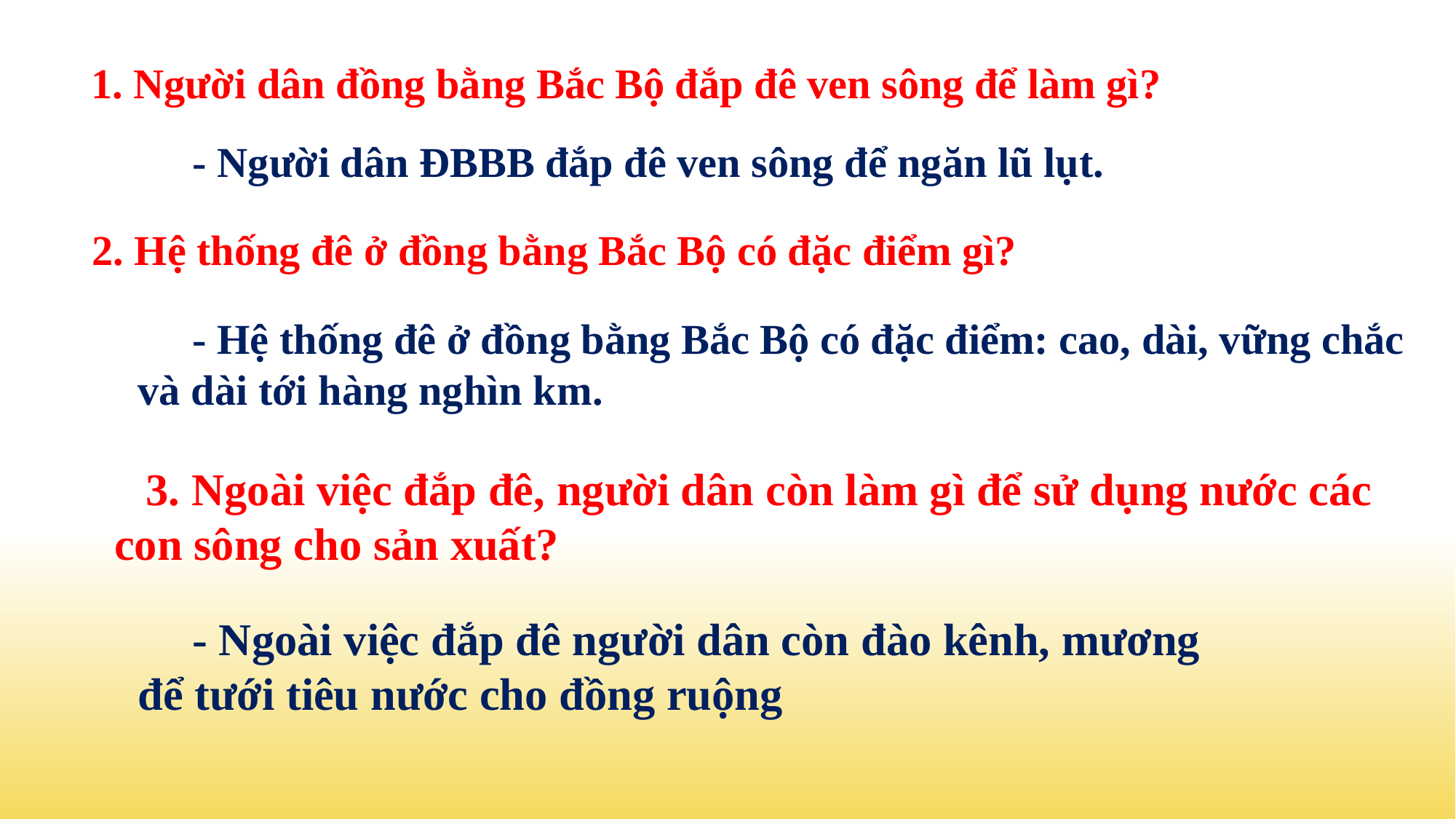

1. Người dân đồng bằng Bắc Bộ đắp đê ven sông để làm gì?
- Người dân ĐBBB đắp đê ven sông để ngăn lũ lụt.

2. Hệ thống đê ở đồng bằng Bắc Bộ có đặc điểm gì?

- Hệ thống đê ở đồng bằng Bắc Bộ có đặc điểm: cao, dài, vững chắc và dài tới hàng nghìn km.
3. Ngoài việc đắp đê, người dân còn làm gì để sử dụng nước các      con sông cho sản xuất?

- Ngoài việc đắp đê người dân còn đào kênh, mương để tưới tiêu nước cho đồng ruộng